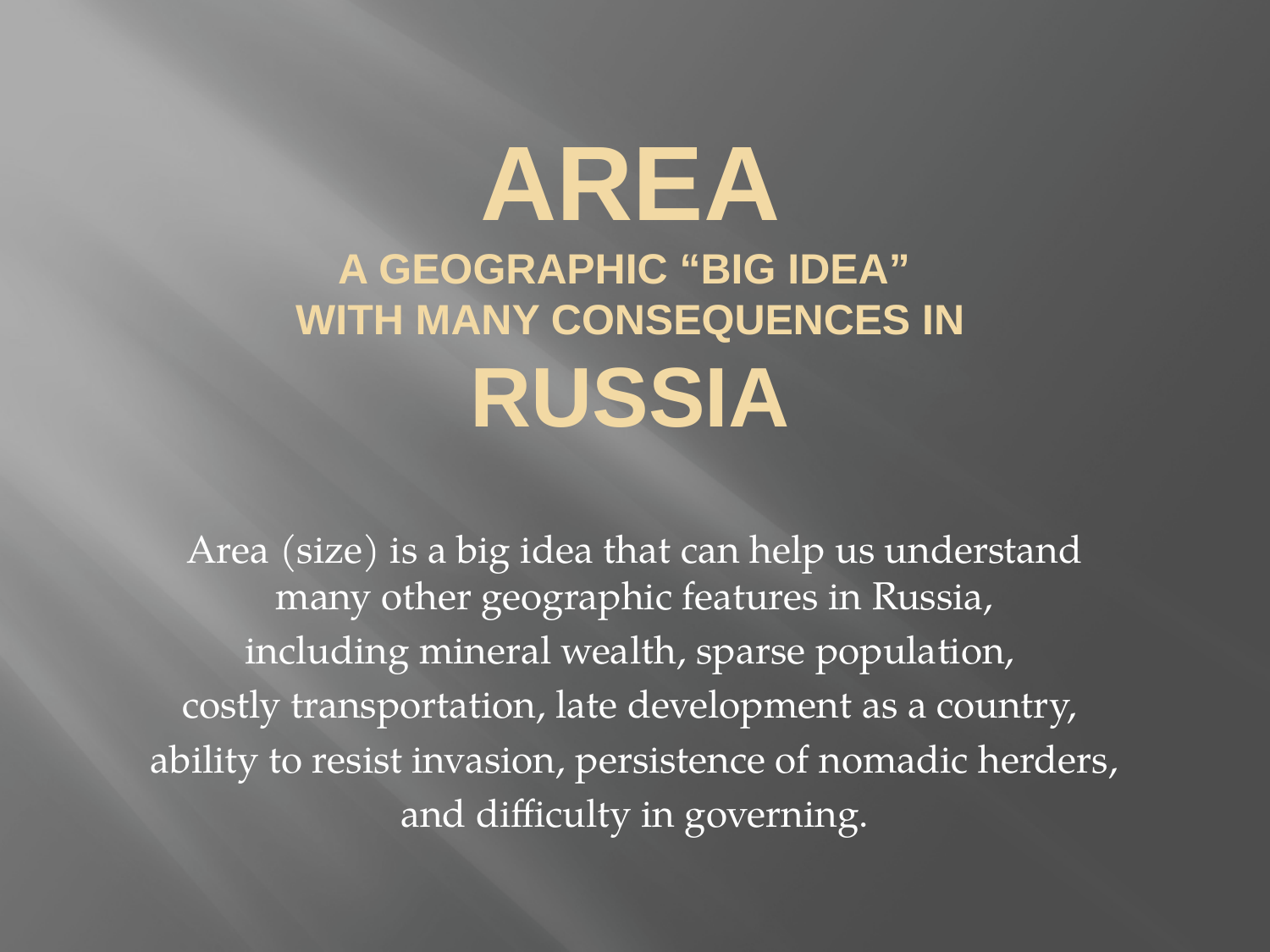

# AREA A geographic “Big IDEA” with many consequences IN Russia
Area (size) is a big idea that can help us understand
many other geographic features in Russia,
including mineral wealth, sparse population,
costly transportation, late development as a country,
ability to resist invasion, persistence of nomadic herders,
and difficulty in governing.